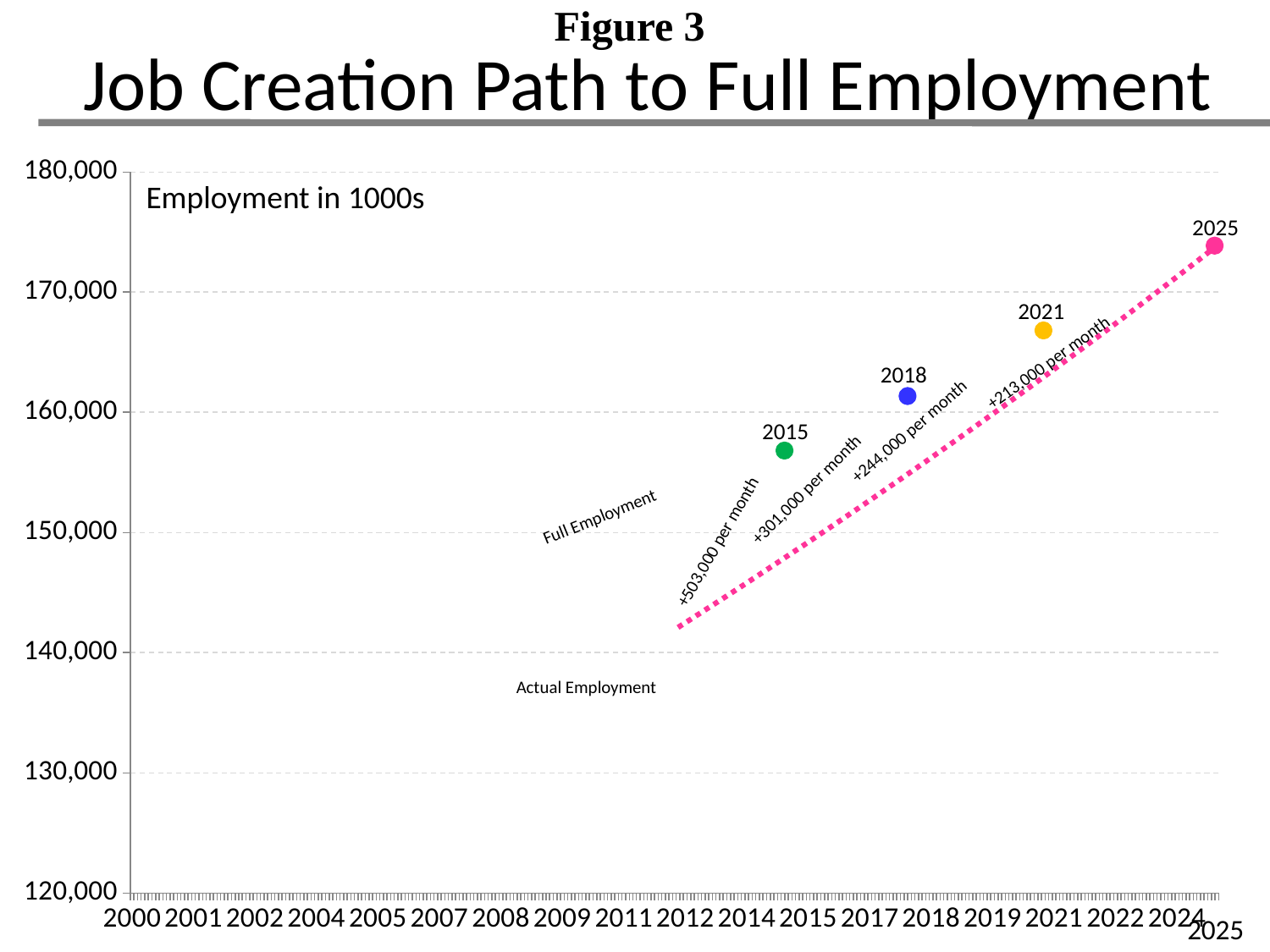

Figure 3
Job Creation Path to Full Employment

[unsupported chart]

Employment in 1000s
2025

2021

+213,000 per month
2018

+244,000 per month
2015

+301,000 per month
Full Employment
+503,000 per month
Actual Employment
2025